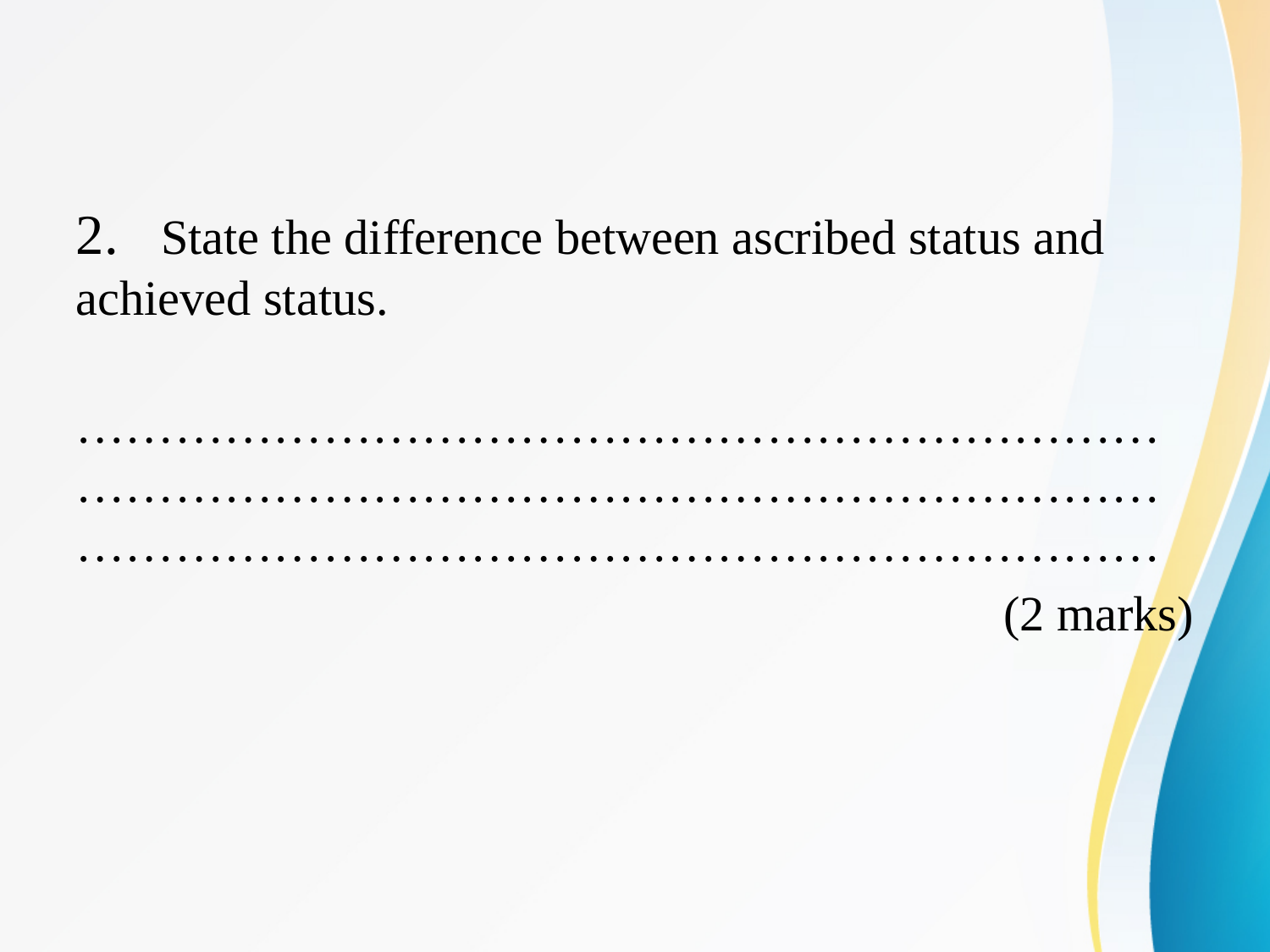

#

2.   State the difference between ascribed status and achieved status.
         ………………………………………………………………………………………………………………………………………………………………………………
(2 marks)